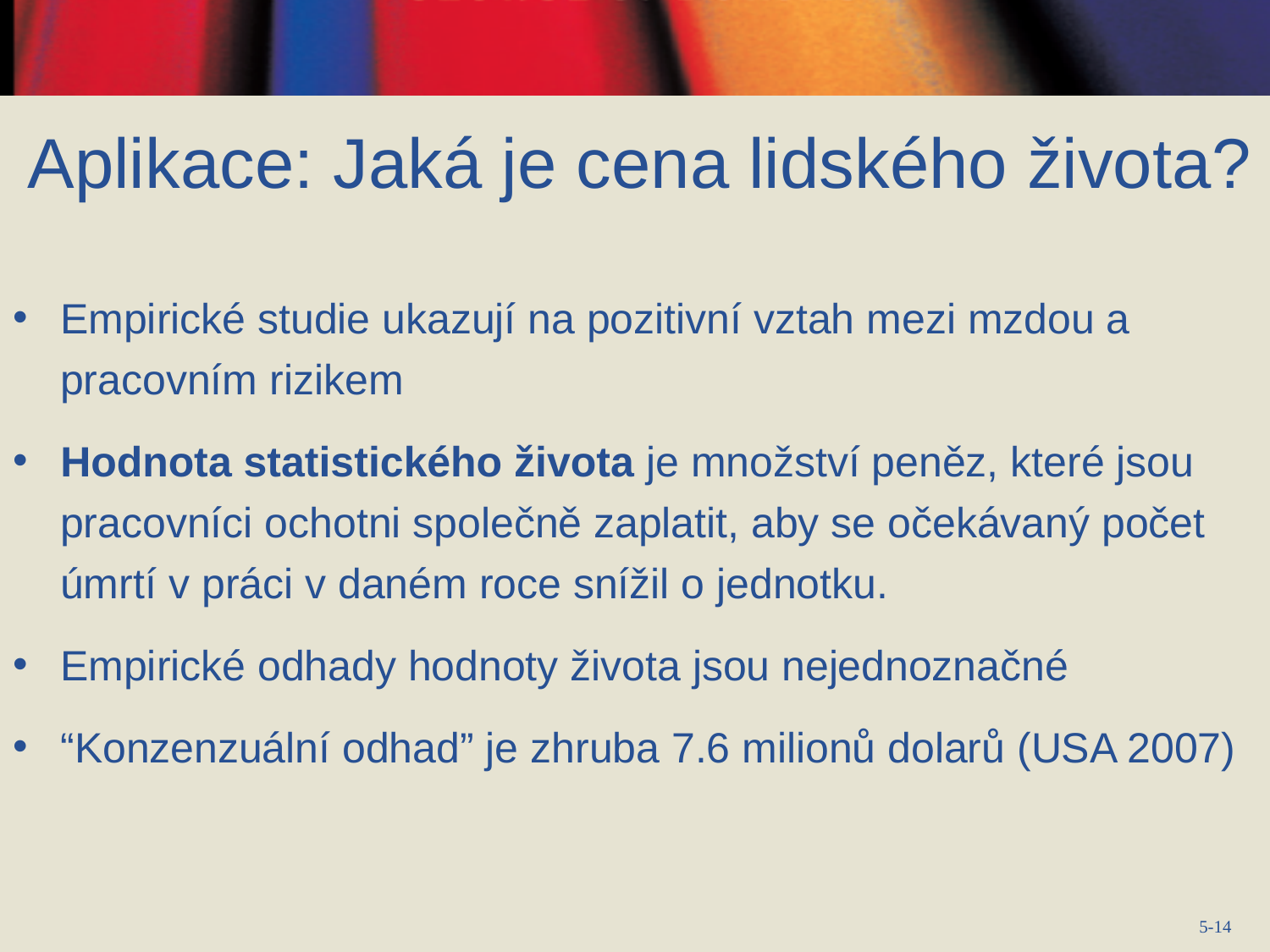

Aplikace: Jaká je cena lidského života?
Empirické studie ukazují na pozitivní vztah mezi mzdou a pracovním rizikem
Hodnota statistického života je množství peněz, které jsou pracovníci ochotni společně zaplatit, aby se očekávaný počet úmrtí v práci v daném roce snížil o jednotku.
Empirické odhady hodnoty života jsou nejednoznačné
“Konzenzuální odhad” je zhruba 7.6 milionů dolarů (USA 2007)